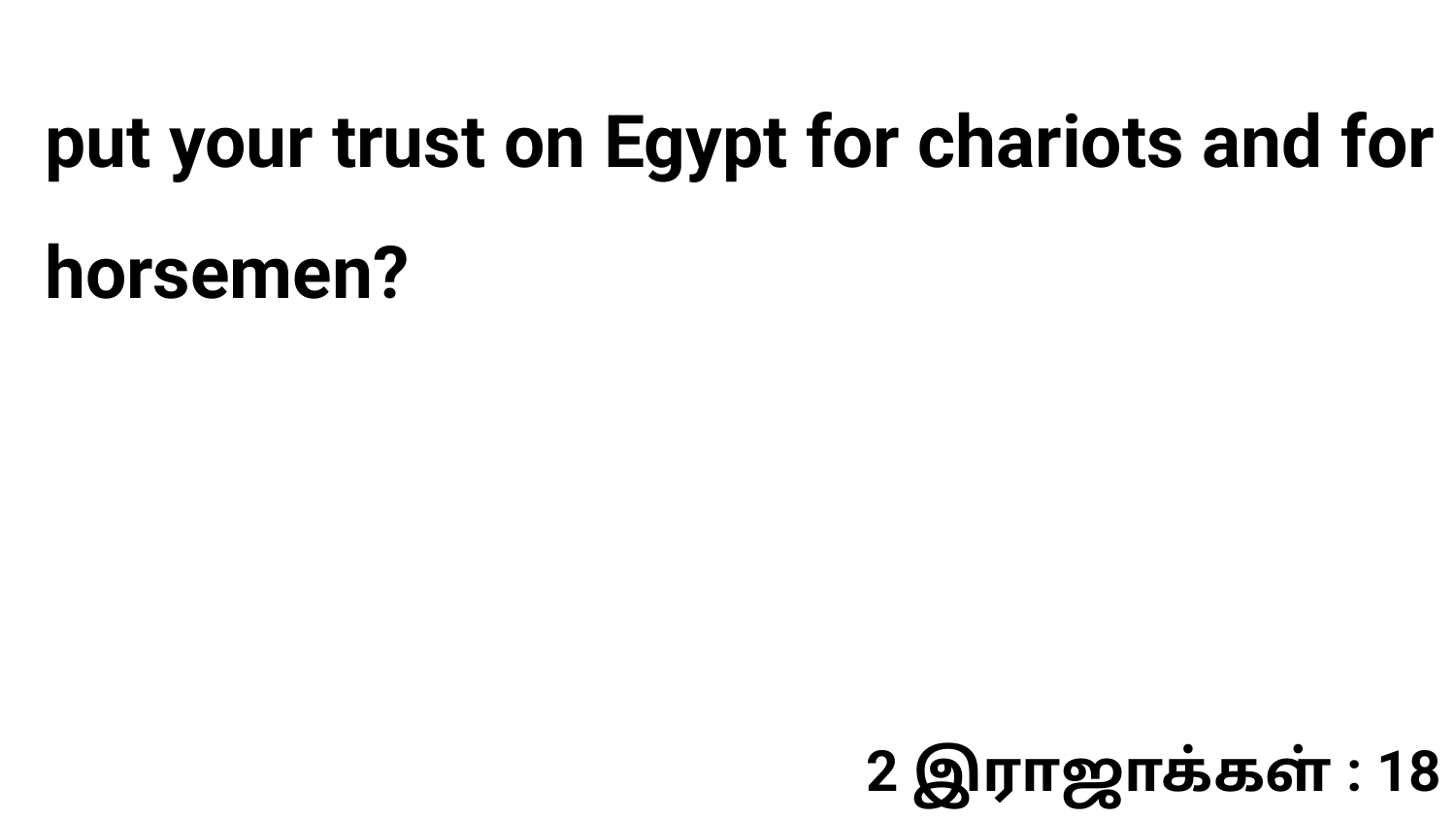

put your trust on Egypt for chariots and for horsemen?
2 இராஜாக்கள் : 18